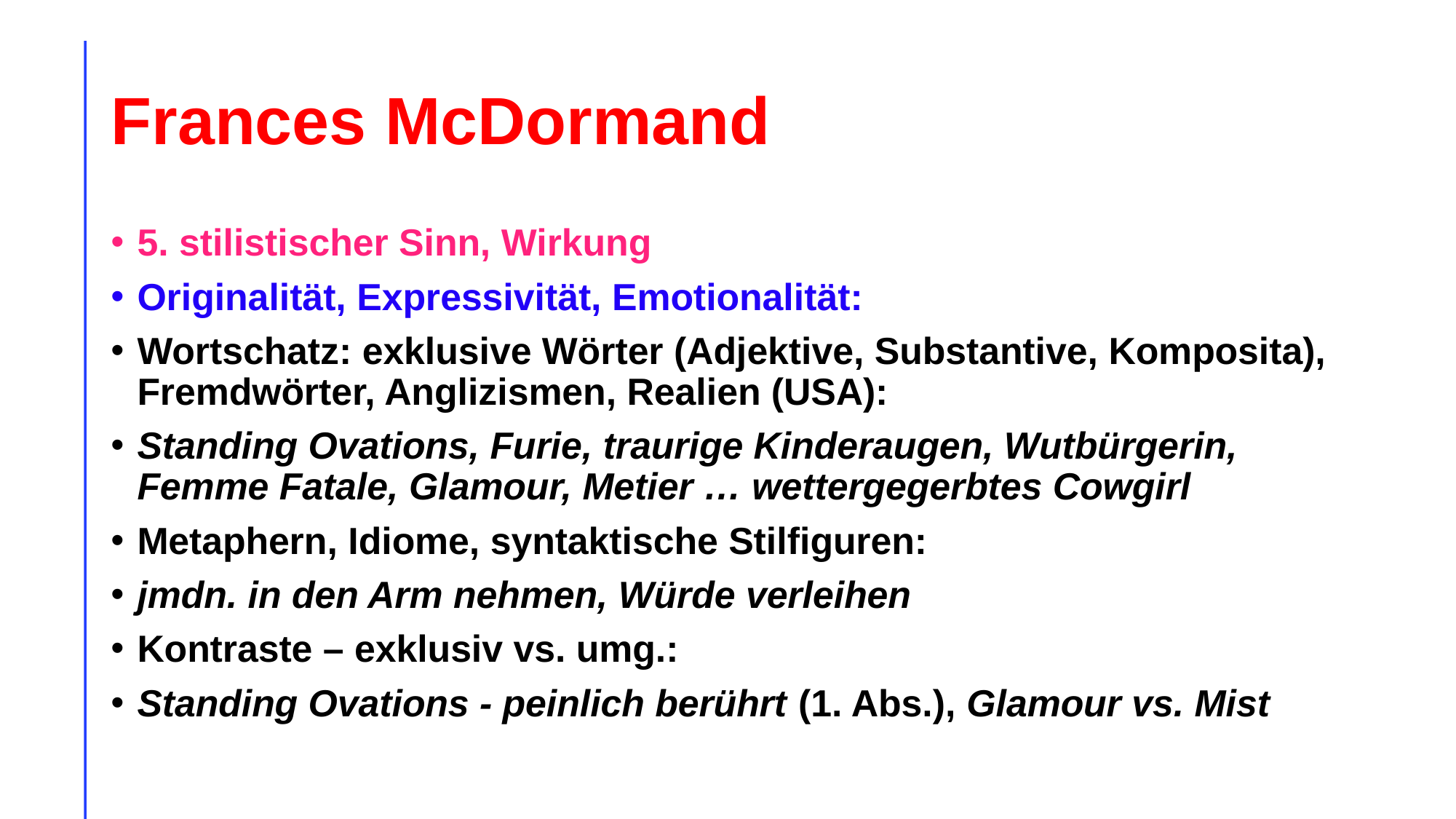

# Frances McDormand
5. stilistischer Sinn, Wirkung
Originalität, Expressivität, Emotionalität:
Wortschatz: exklusive Wörter (Adjektive, Substantive, Komposita), Fremdwörter, Anglizismen, Realien (USA):
Standing Ovations, Furie, traurige Kinderaugen, Wutbürgerin, Femme Fatale, Glamour, Metier … wettergegerbtes Cowgirl
Metaphern, Idiome, syntaktische Stilfiguren:
jmdn. in den Arm nehmen, Würde verleihen
Kontraste – exklusiv vs. umg.:
Standing Ovations - peinlich berührt (1. Abs.), Glamour vs. Mist